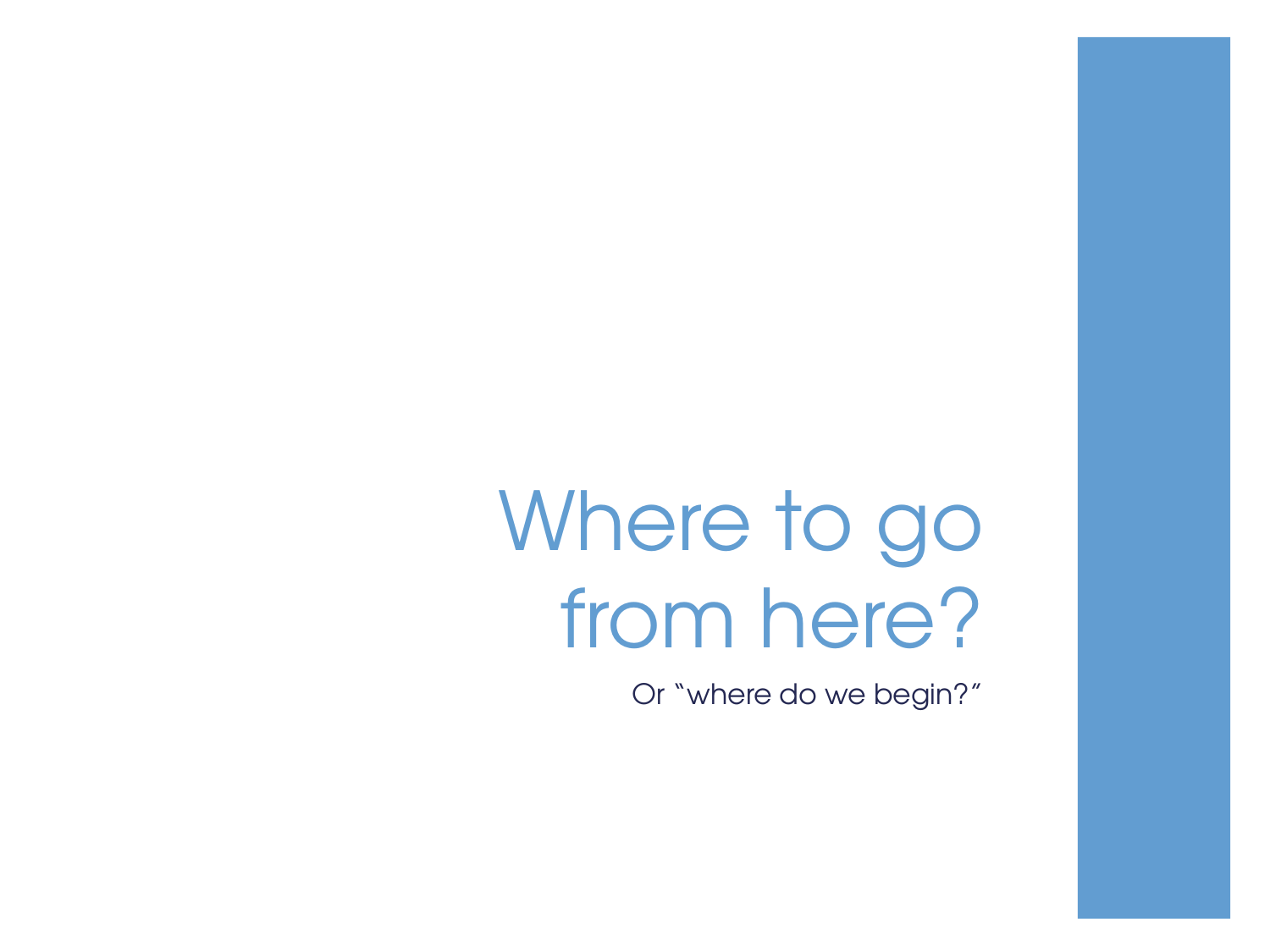

# Where to go from here?
Or “where do we begin?”